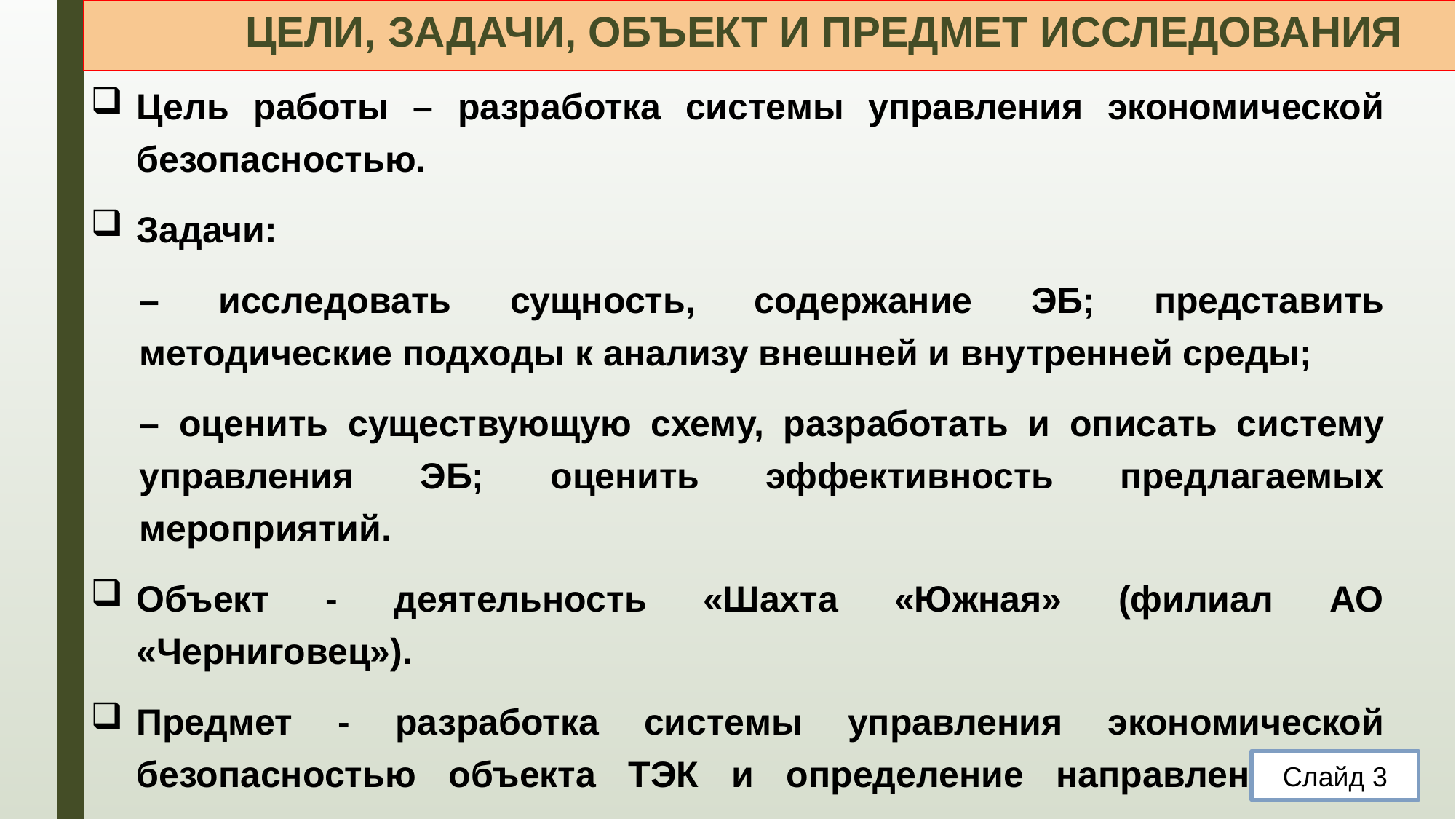

# ЦЕЛИ, ЗАДАЧИ, ОБЪЕКТ И ПРЕДМЕТ ИССЛЕДОВАНИЯ
Цель работы – разработка системы управления экономической безопасностью.
Задачи:
– исследовать сущность, содержание ЭБ; представить методические подходы к анализу внешней и внутренней среды;
– оценить существующую схему, разработать и описать систему управления ЭБ; оценить эффективность предлагаемых мероприятий.
Объект - деятельность «Шахта «Южная» (филиал АО «Черниговец»).
Предмет - разработка системы управления экономической безопасностью объекта ТЭК и определение направлений его совершенствования.
Слайд 3